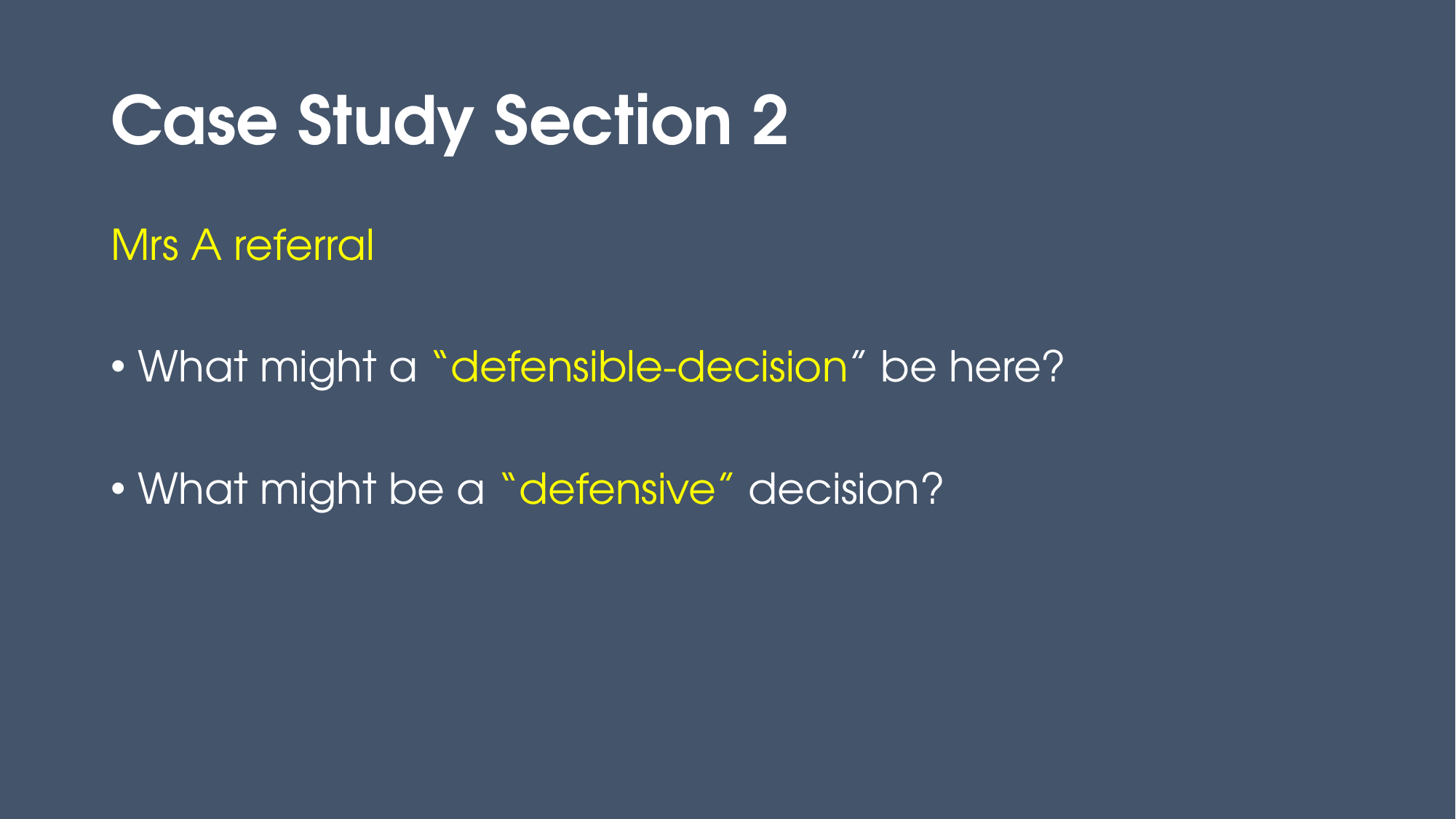

# Case Study Section 2
Mrs A referral

What might a “defensible-decision” be here?

What might be a “defensive” decision?